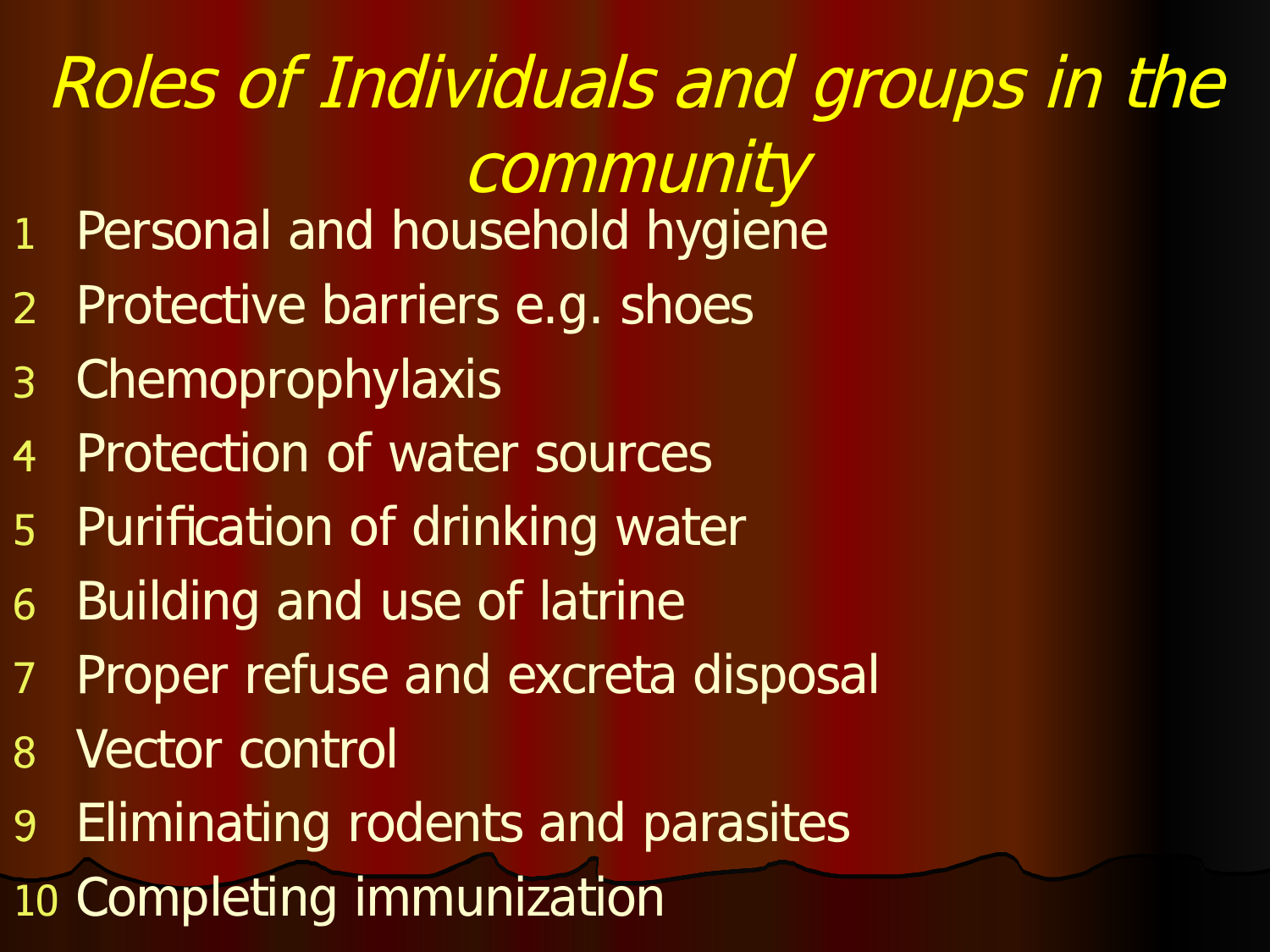

# Roles of Individuals and groups in the community
Personal and household hygiene
Protective barriers e.g. shoes
Chemoprophylaxis
Protection of water sources
Purification of drinking water
Building and use of latrine
Proper refuse and excreta disposal
Vector control
Eliminating rodents and parasites
Completing immunization